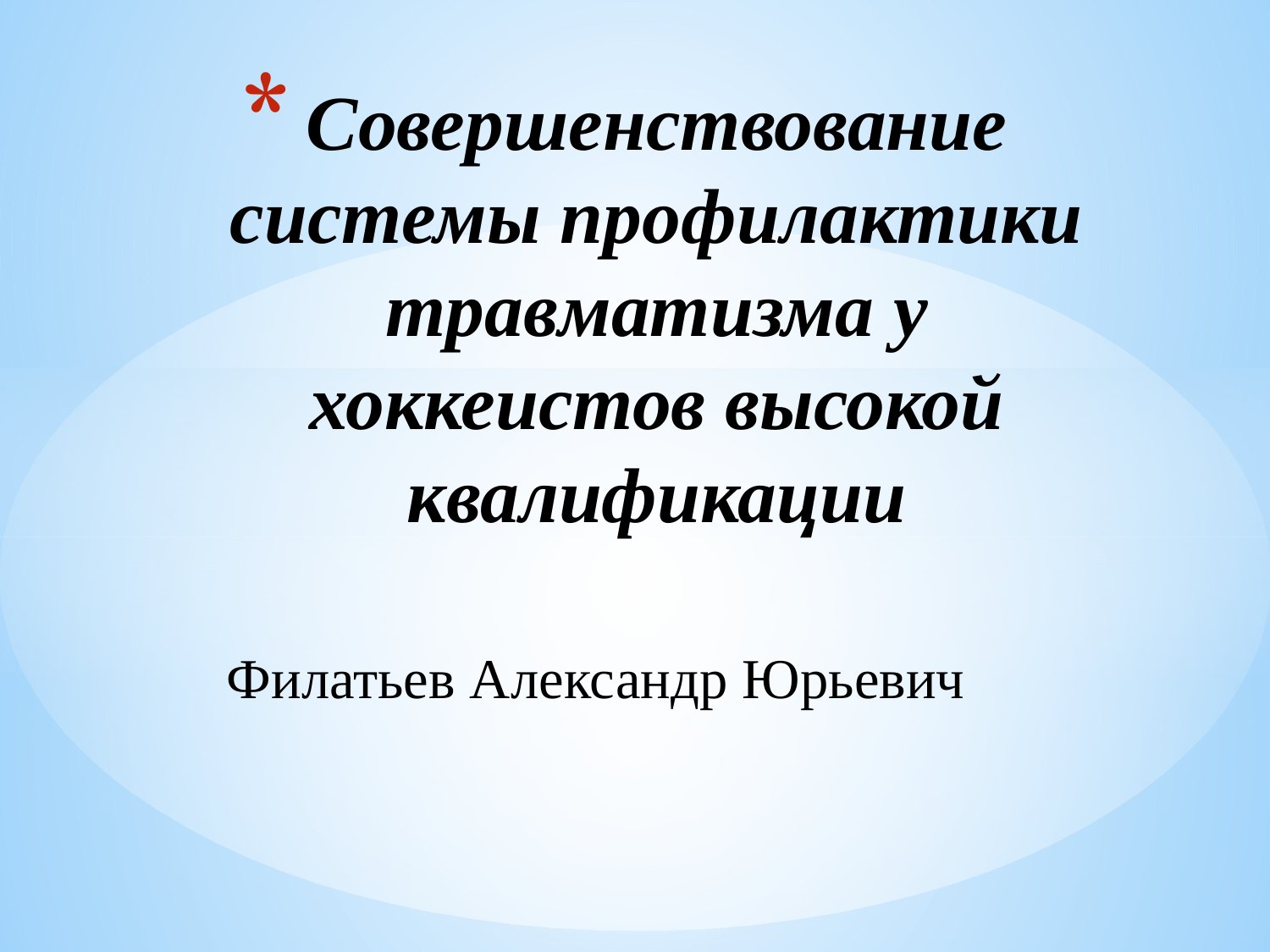

# Совершенствование системы профилактики травматизма у хоккеистов высокой квалификации
Филатьев Александр Юрьевич